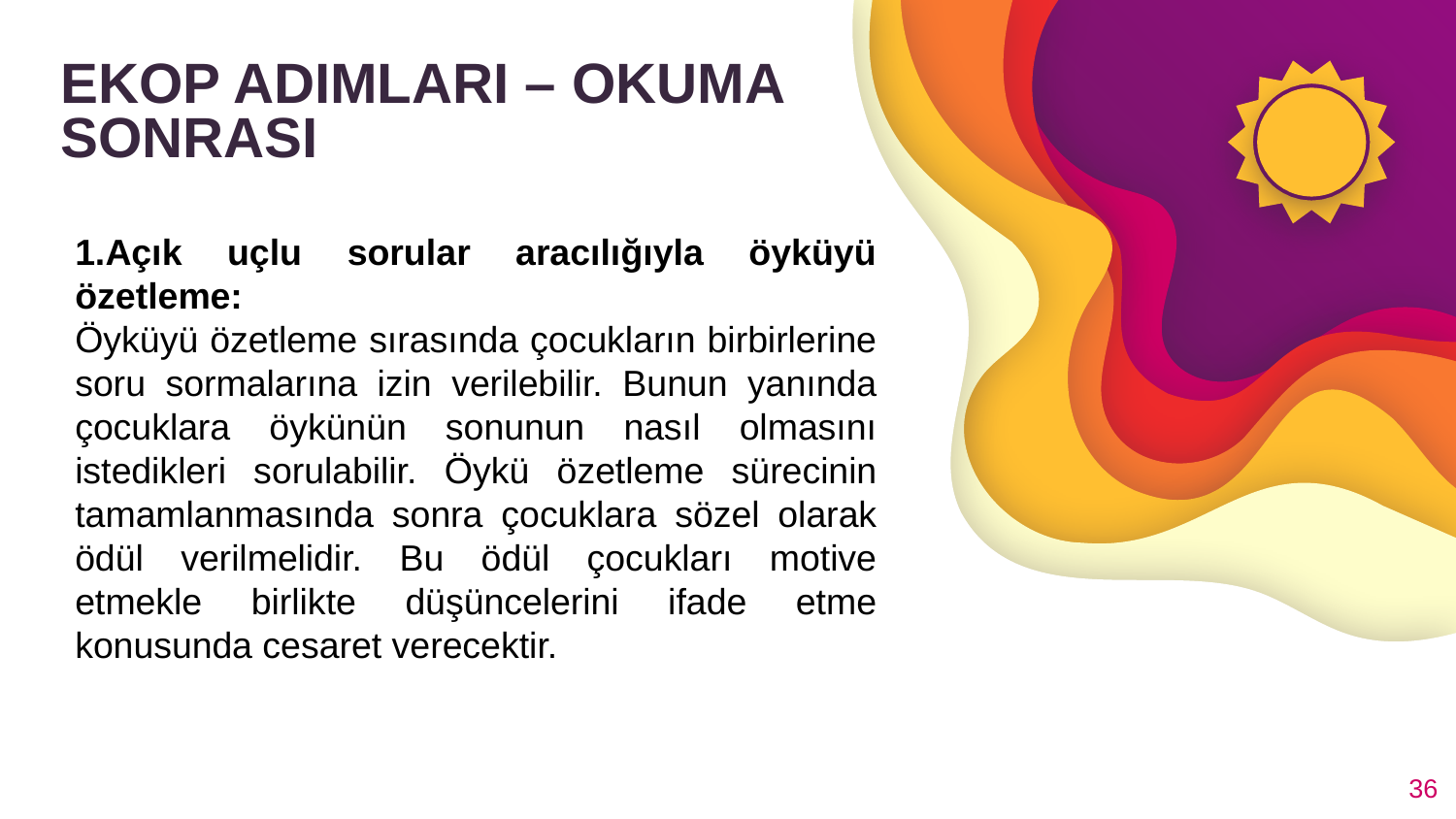

# EKOP ADIMLARI – OKUMA SONRASI

1.Açık uçlu sorular aracılığıyla öyküyü özetleme:
Öyküyü özetleme sırasında çocukların birbirlerine soru sormalarına izin verilebilir. Bunun yanında çocuklara öykünün sonunun nasıl olmasını istedikleri sorulabilir. Öykü özetleme sürecinin tamamlanmasında sonra çocuklara sözel olarak ödül verilmelidir. Bu ödül çocukları motive etmekle birlikte düşüncelerini ifade etme konusunda cesaret verecektir.
36